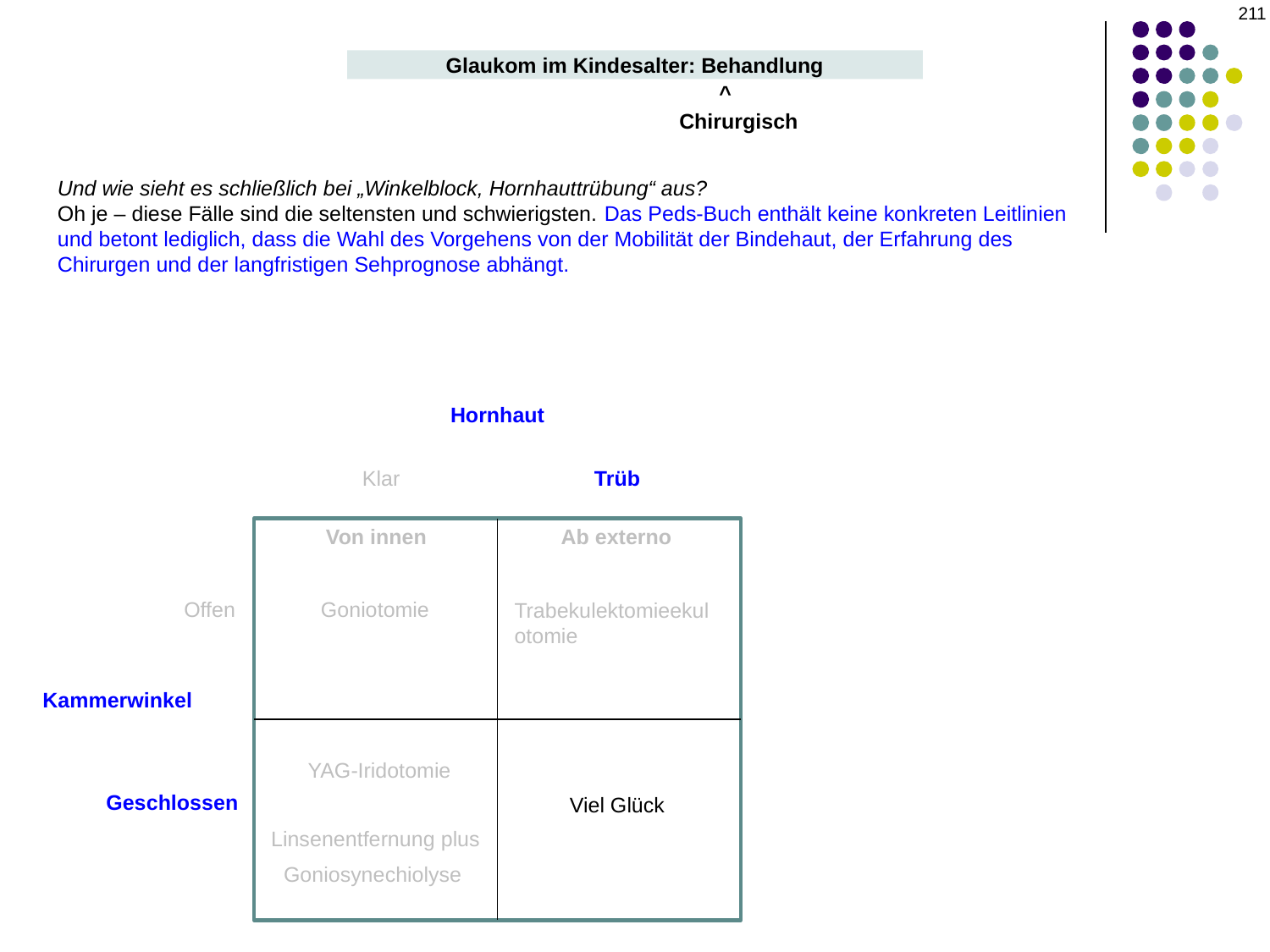

211
Glaukom im Kindesalter: Behandlung
^
Chirurgisch
Und wie sieht es schließlich bei „Winkelblock, Hornhauttrübung“ aus?
Oh je – diese Fälle sind die seltensten und schwierigsten. Das Peds-Buch enthält keine konkreten Leitlinien und betont lediglich, dass die Wahl des Vorgehens von der Mobilität der Bindehaut, der Erfahrung des Chirurgen und der langfristigen Sehprognose abhängt.
Hornhaut
Klar
Trüb

Von innen
Ab externo
Offen
Goniotomie
Trabekulektomieekulotomie
Kammerwinkel
YAG-Iridotomie
Geschlossen
Viel Glück
Linsenentfernung plus Goniosynechiolyse